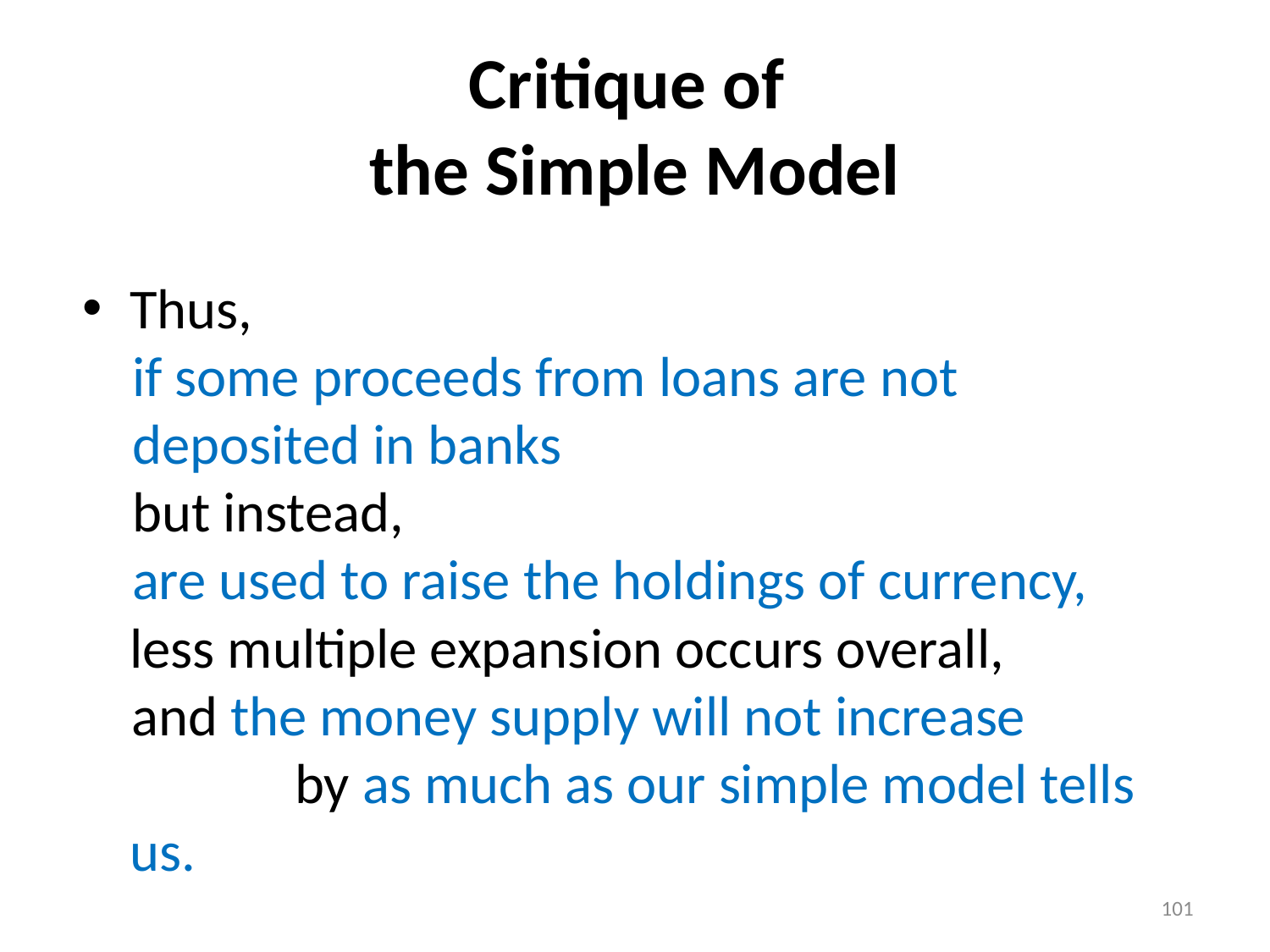

# Critique of the Simple Model
Thus,
if some proceeds from loans are not deposited in banks
but instead,                                                            are used to raise the holdings of currency,
	less multiple expansion occurs overall,
and the money supply will not increase                          by as much as our simple model tells us.
101